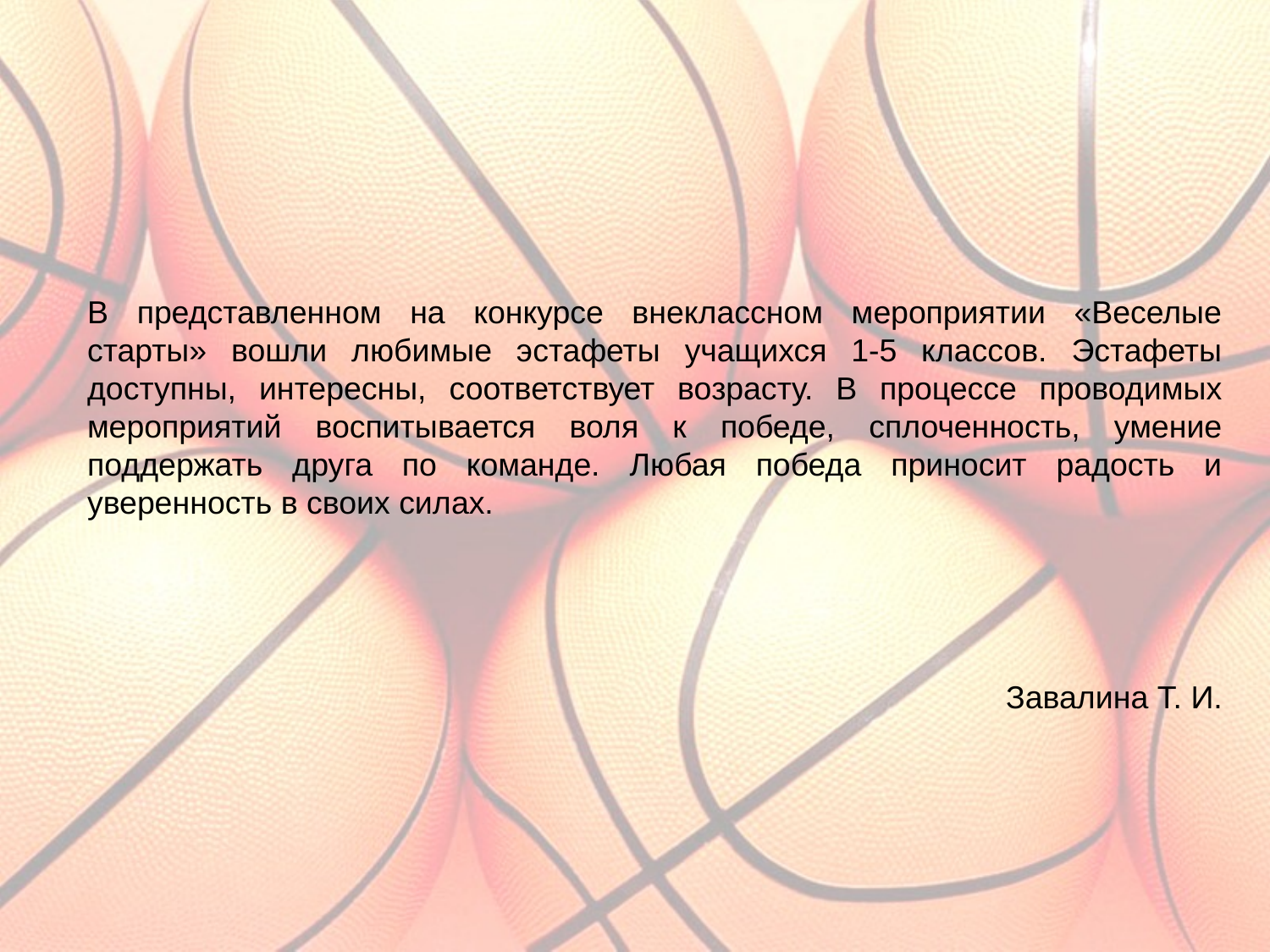

В представленном на конкурсе внеклассном мероприятии «Веселые старты» вошли любимые эстафеты учащихся 1-5 классов. Эстафеты доступны, интересны, соответствует возрасту. В процессе проводимых мероприятий воспитывается воля к победе, сплоченность, умение поддержать друга по команде. Любая победа приносит радость и уверенность в своих силах.

Завалина Т. И.